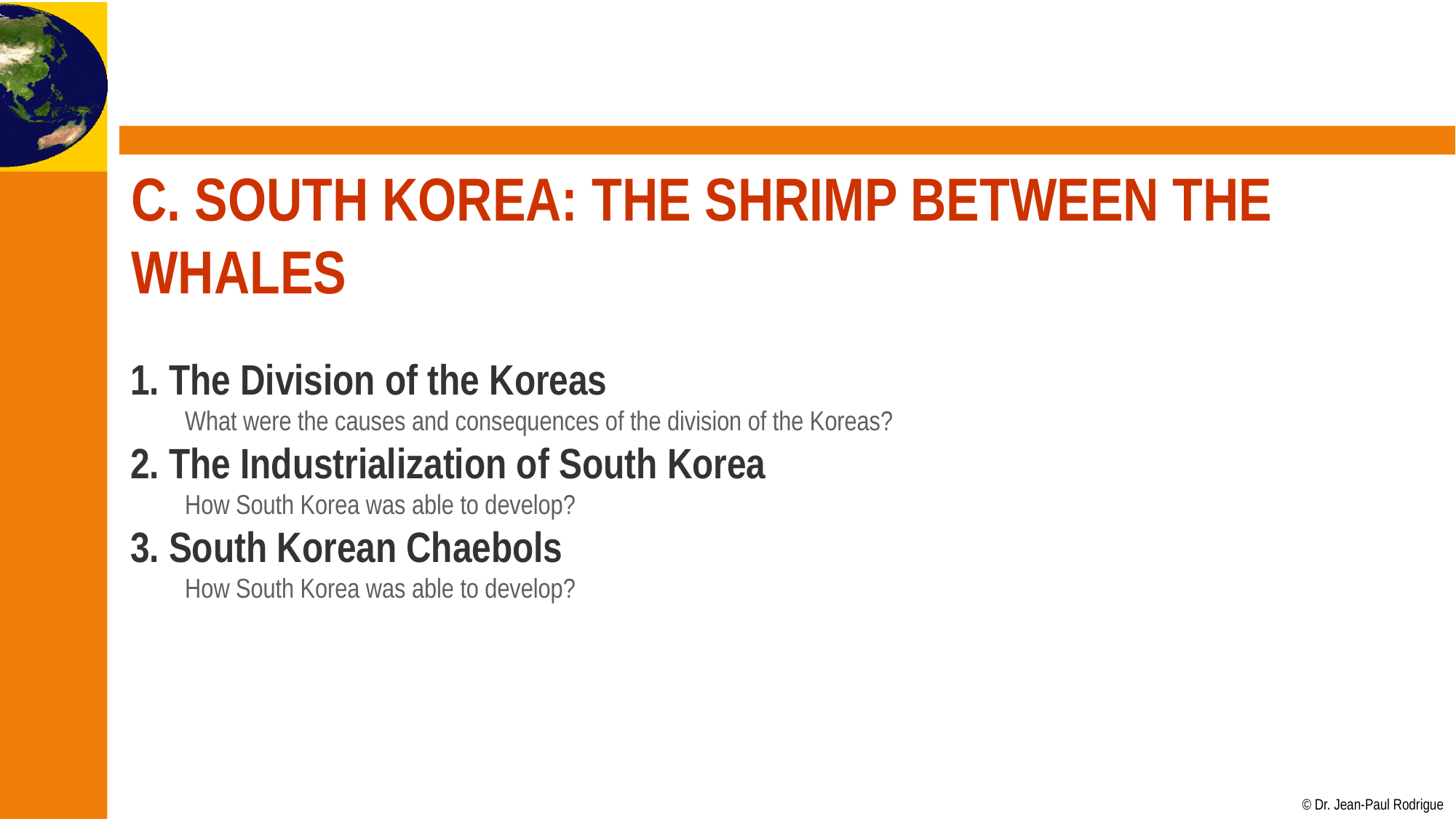

# C. South Korea: The Shrimp between the Whales
1. The Division of the Koreas
What were the causes and consequences of the division of the Koreas?
2. The Industrialization of South Korea
How South Korea was able to develop?
3. South Korean Chaebols
How South Korea was able to develop?